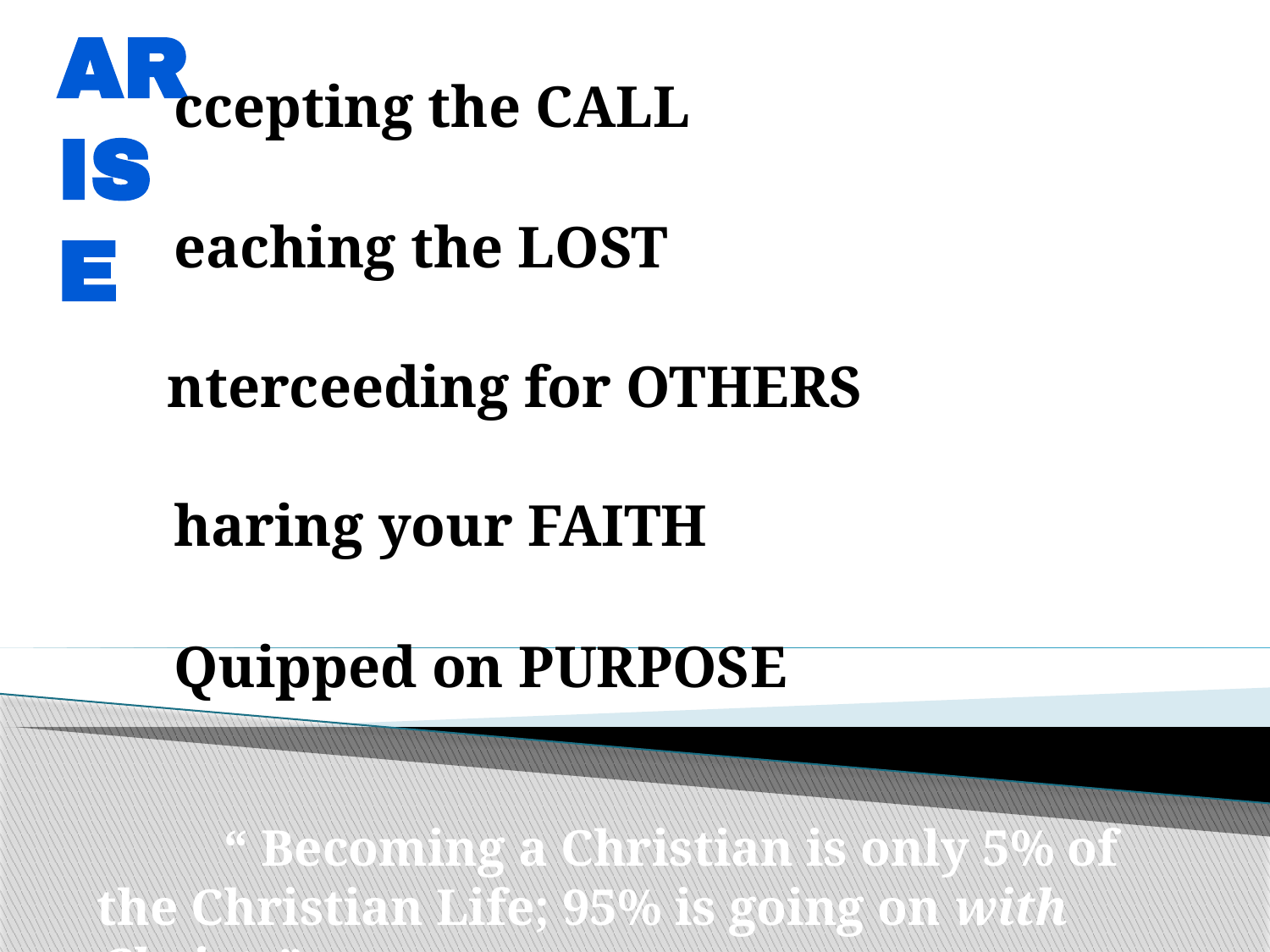

ARISE
ccepting the CALL
eaching the LOST
nterceeding for OTHERS
haring your FAITH
Quipped on PURPOSE
	“ Becoming a Christian is only 5% of the Christian Life; 95% is going on with Christ  ”